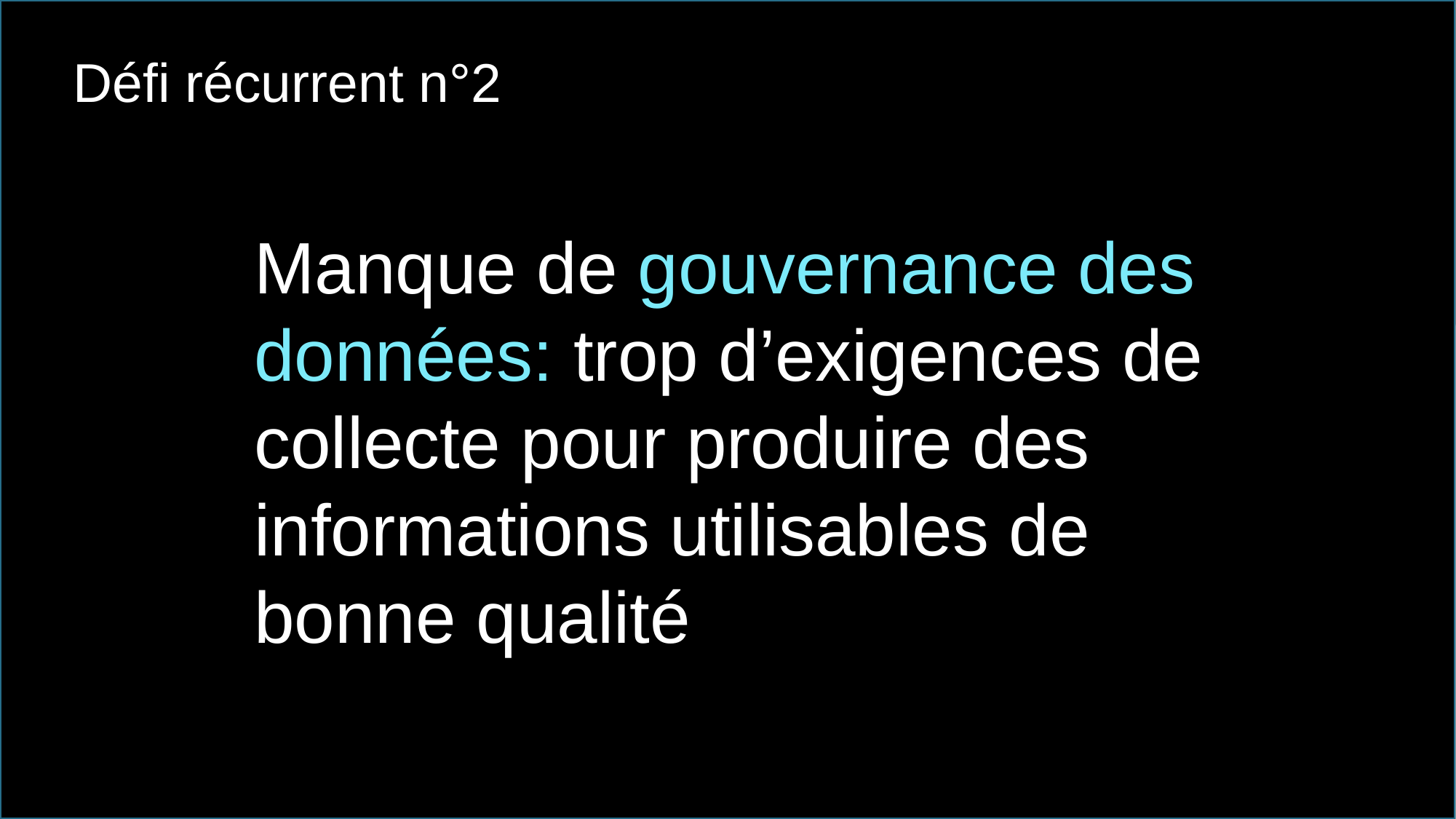

Défi récurrent n°2
Manque de gouvernance des données: trop d’exigences de collecte pour produire des informations utilisables de bonne qualité